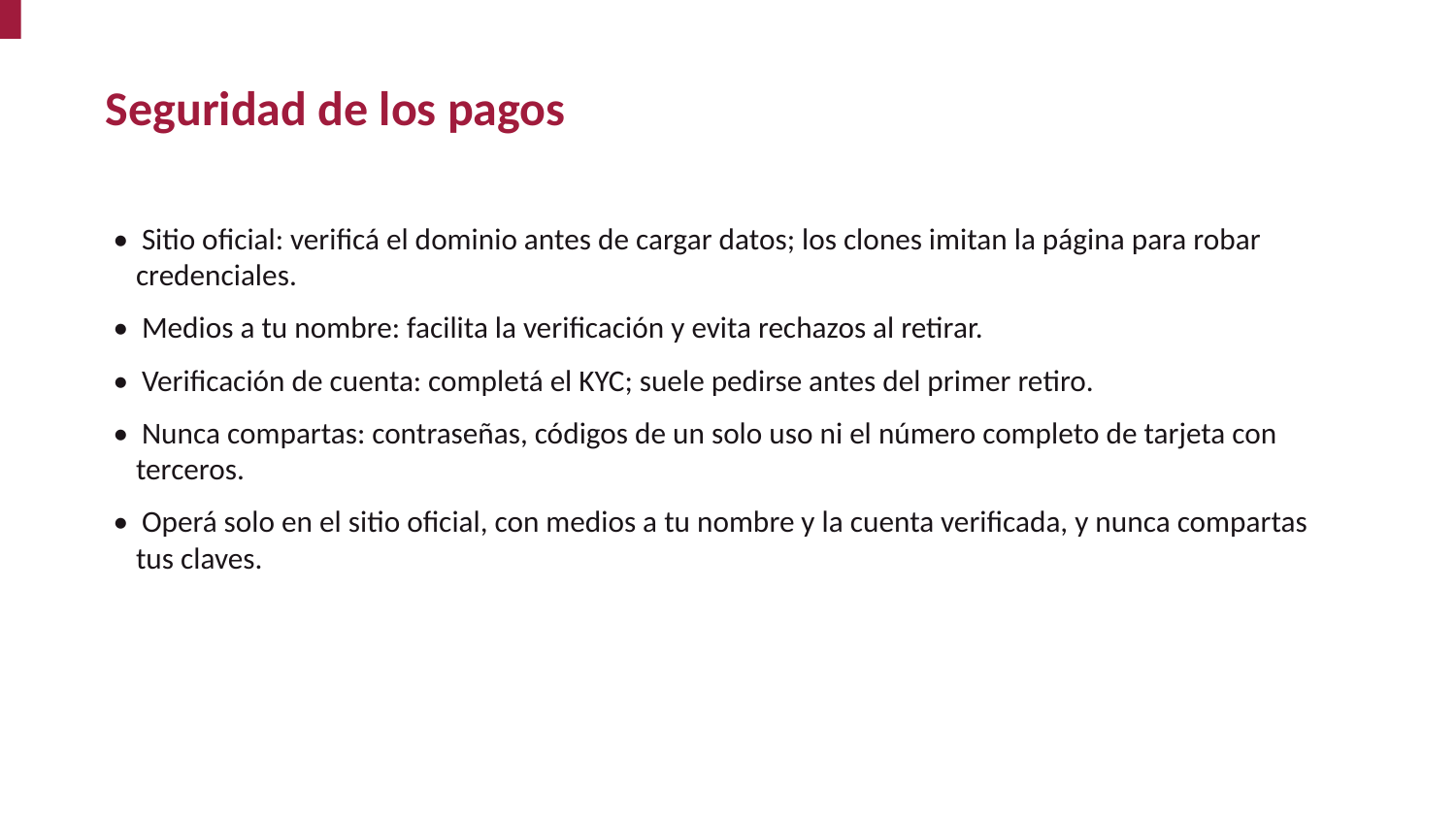

Seguridad de los pagos
•  Sitio oficial: verificá el dominio antes de cargar datos; los clones imitan la página para robar credenciales.
•  Medios a tu nombre: facilita la verificación y evita rechazos al retirar.
•  Verificación de cuenta: completá el KYC; suele pedirse antes del primer retiro.
•  Nunca compartas: contraseñas, códigos de un solo uso ni el número completo de tarjeta con terceros.
•  Operá solo en el sitio oficial, con medios a tu nombre y la cuenta verificada, y nunca compartas tus claves.